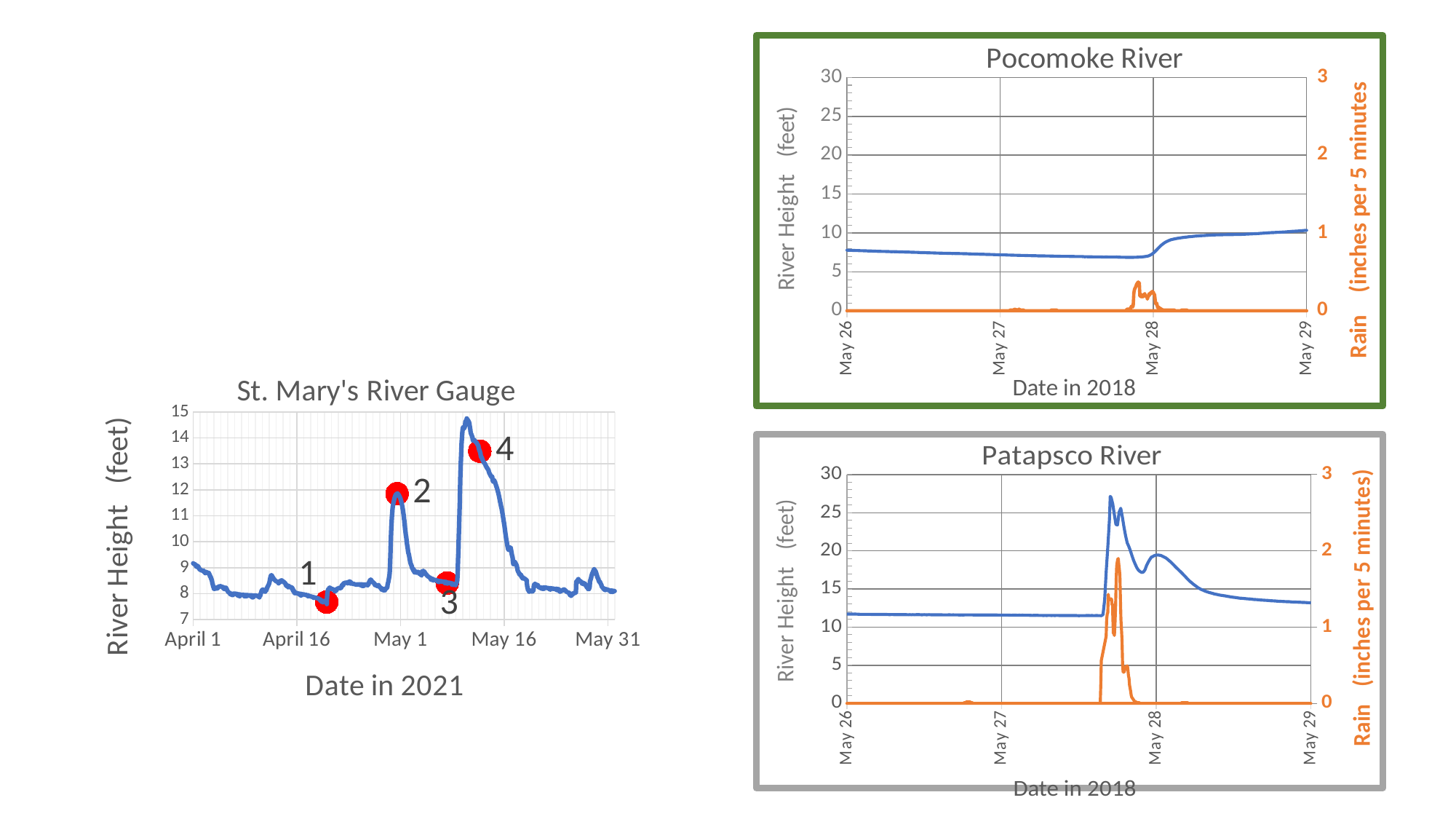

### Chart: Pocomoke River

| Category |  |  |
|---|---|---|

### Chart: St. Mary's River Gauge

| Category | 4182769 |  |
|---|---|---|

### Chart: Patapsco River

| Category |  |  |
|---|---|---|